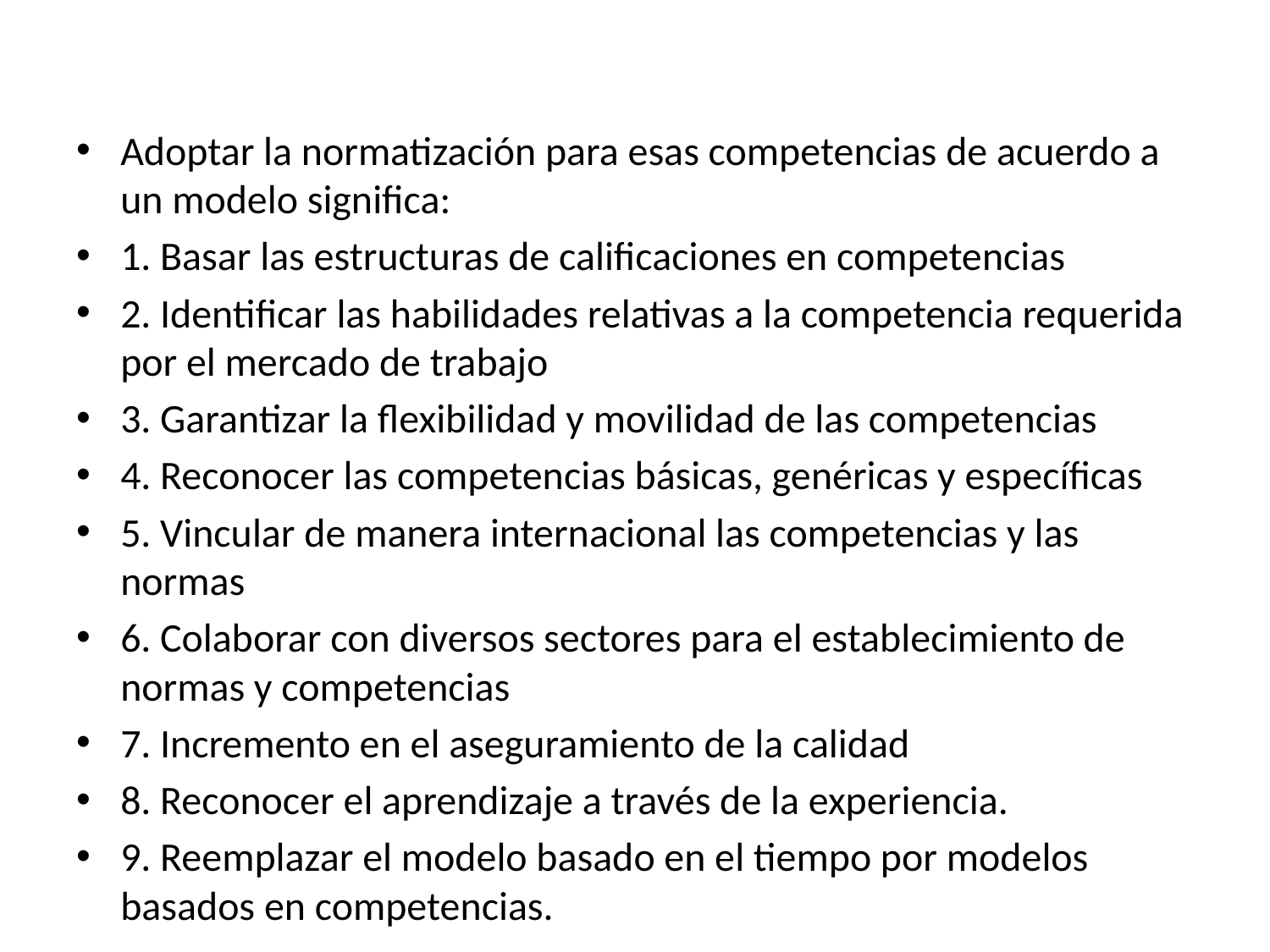

Adoptar la normatización para esas competencias de acuerdo a un modelo significa:
1. Basar las estructuras de calificaciones en competencias
2. Identificar las habilidades relativas a la competencia requerida por el mercado de trabajo
3. Garantizar la flexibilidad y movilidad de las competencias
4. Reconocer las competencias básicas, genéricas y específicas
5. Vincular de manera internacional las competencias y las normas
6. Colaborar con diversos sectores para el establecimiento de normas y competencias
7. Incremento en el aseguramiento de la calidad
8. Reconocer el aprendizaje a través de la experiencia.
9. Reemplazar el modelo basado en el tiempo por modelos basados en competencias.